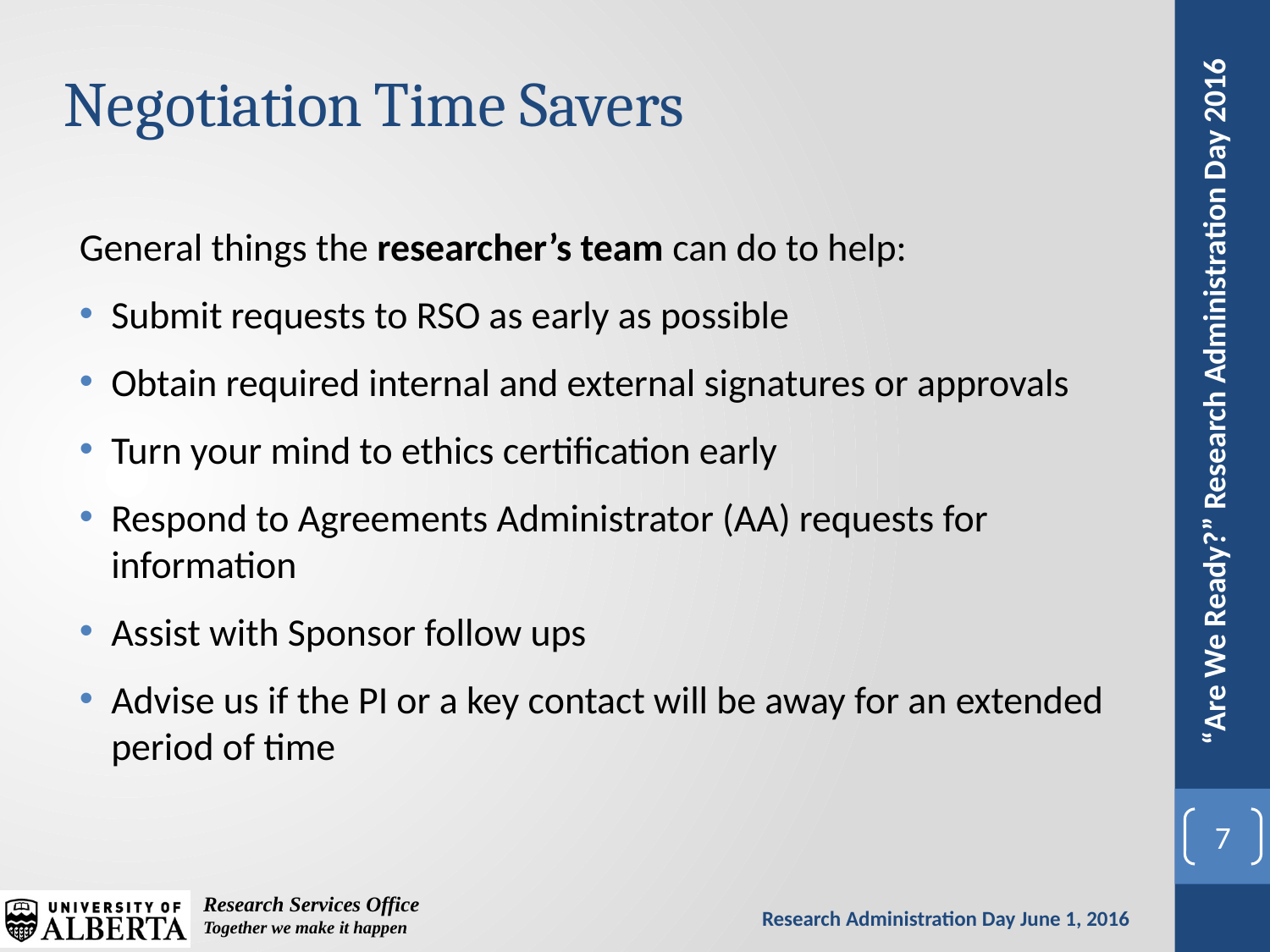

# Negotiation Time Savers
General things the researcher’s team can do to help:
Submit requests to RSO as early as possible
Obtain required internal and external signatures or approvals
Turn your mind to ethics certification early
Respond to Agreements Administrator (AA) requests for information
Assist with Sponsor follow ups
Advise us if the PI or a key contact will be away for an extended period of time
7